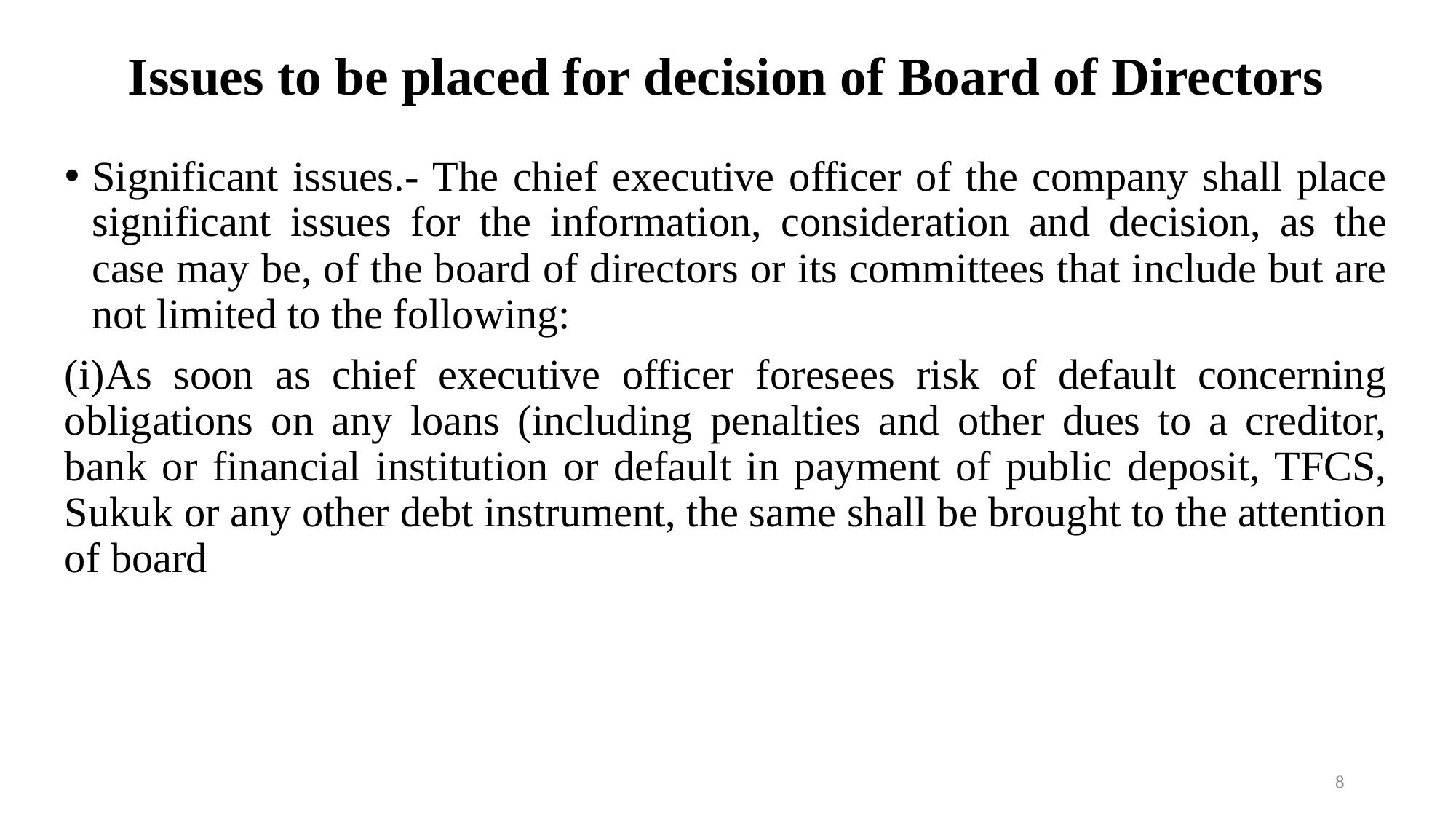

# Issues to be placed for decision of Board of Directors
Significant issues.- The chief executive officer of the company shall place significant issues for the information, consideration and decision, as the case may be, of the board of directors or its committees that include but are not limited to the following:
(i)As soon as chief executive officer foresees risk of default concerning obligations on any loans (including penalties and other dues to a creditor, bank or financial institution or default in payment of public deposit, TFCS, Sukuk or any other debt instrument, the same shall be brought to the attention of board
8